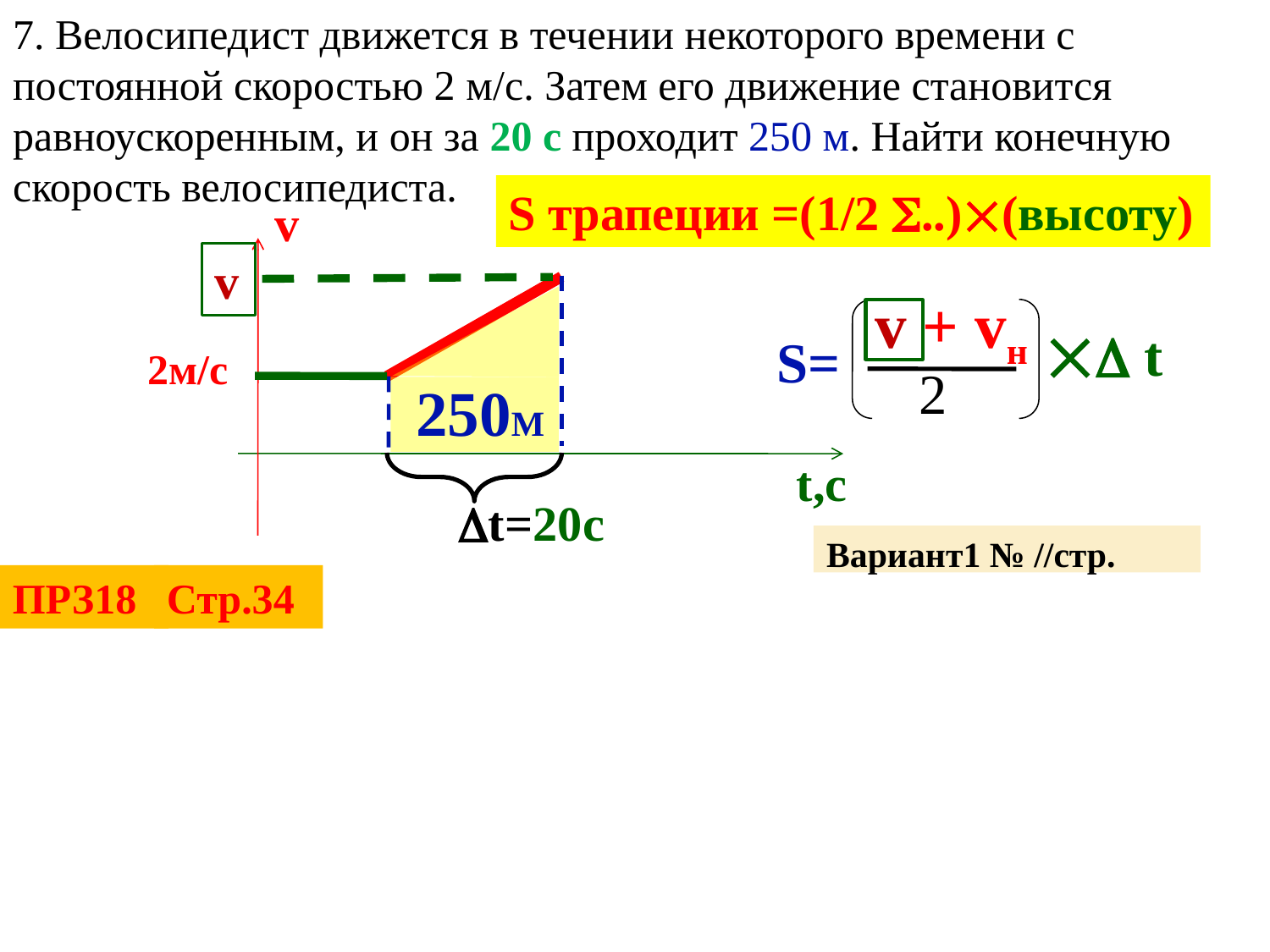

7. Велосипедист движется в течении некоторого времени с постоянной скоростью 2 м/с. Затем его движение становится равноускоренным, и он за 20 с проходит 250 м. Найти конечную скорость велосипедиста.
S трапеции =(1/2 Σ..)×(высоту)
v
v

v + vн
2

  ×Δ t
S=
2м/с
250М

t,с
Δt=20c
Вариант1 № //стр.
ПРЗ18
Стр.34